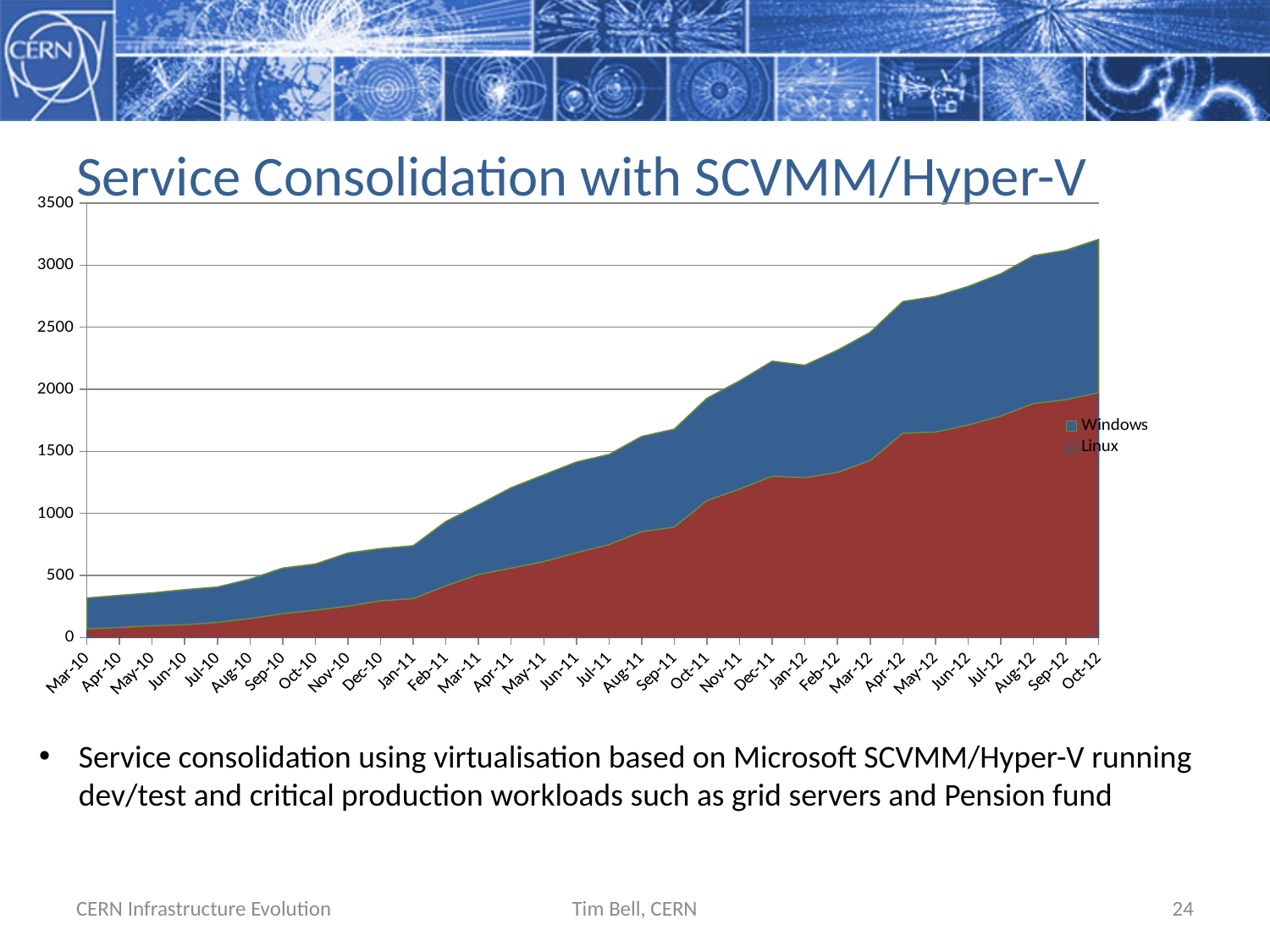

# Service Consolidation with SCVMM/Hyper-V

### Chart

| Category | Linux | Windows |
|---|---|---|
| 40238 | 70.0 | 249.0 |
| 40269 | 81.0 | 259.0 |
| 40299 | 95.0 | 265.0 |
| 40330 | 103.0 | 283.0 |
| 40360 | 122.0 | 285.0 |
| 40391 | 153.0 | 318.0 |
| 40422 | 192.0 | 368.0 |
| 40452 | 220.0 | 372.0 |
| 40483 | 252.0 | 429.0 |
| 40513 | 296.0 | 421.0 |
| 40544 | 314.0 | 426.0 |
| 40575 | 416.0 | 519.0 |
| 40603 | 508.0 | 561.0 |
| 40634 | 559.0 | 648.0 |
| 40664 | 612.0 | 699.0 |
| 40695 | 683.0 | 731.0 |
| 40725 | 748.0 | 727.0 |
| 40756 | 853.0 | 767.0 |
| 40787 | 890.0 | 789.0 |
| 40817 | 1103.0 | 825.0 |
| 40848 | 1196.0 | 872.0 |
| 40878 | 1300.0 | 926.0 |
| 40909 | 1288.0 | 906.0 |
| 40940 | 1330.0 | 985.0 |
| 40969 | 1426.0 | 1033.0 |
| 41000 | 1646.0 | 1061.0 |
| 41030 | 1655.0 | 1093.0 |
| 41061 | 1711.0 | 1117.0 |
| 41091 | 1784.0 | 1146.0 |
| 41122 | 1885.0 | 1191.0 |
| 41153 | 1916.0 | 1204.0 |
| 41183 | 1973.0 | 1235.0 |
Service consolidation using virtualisation based on Microsoft SCVMM/Hyper-V running dev/test and critical production workloads such as grid servers and Pension fund
CERN Infrastructure Evolution
Tim Bell, CERN
24